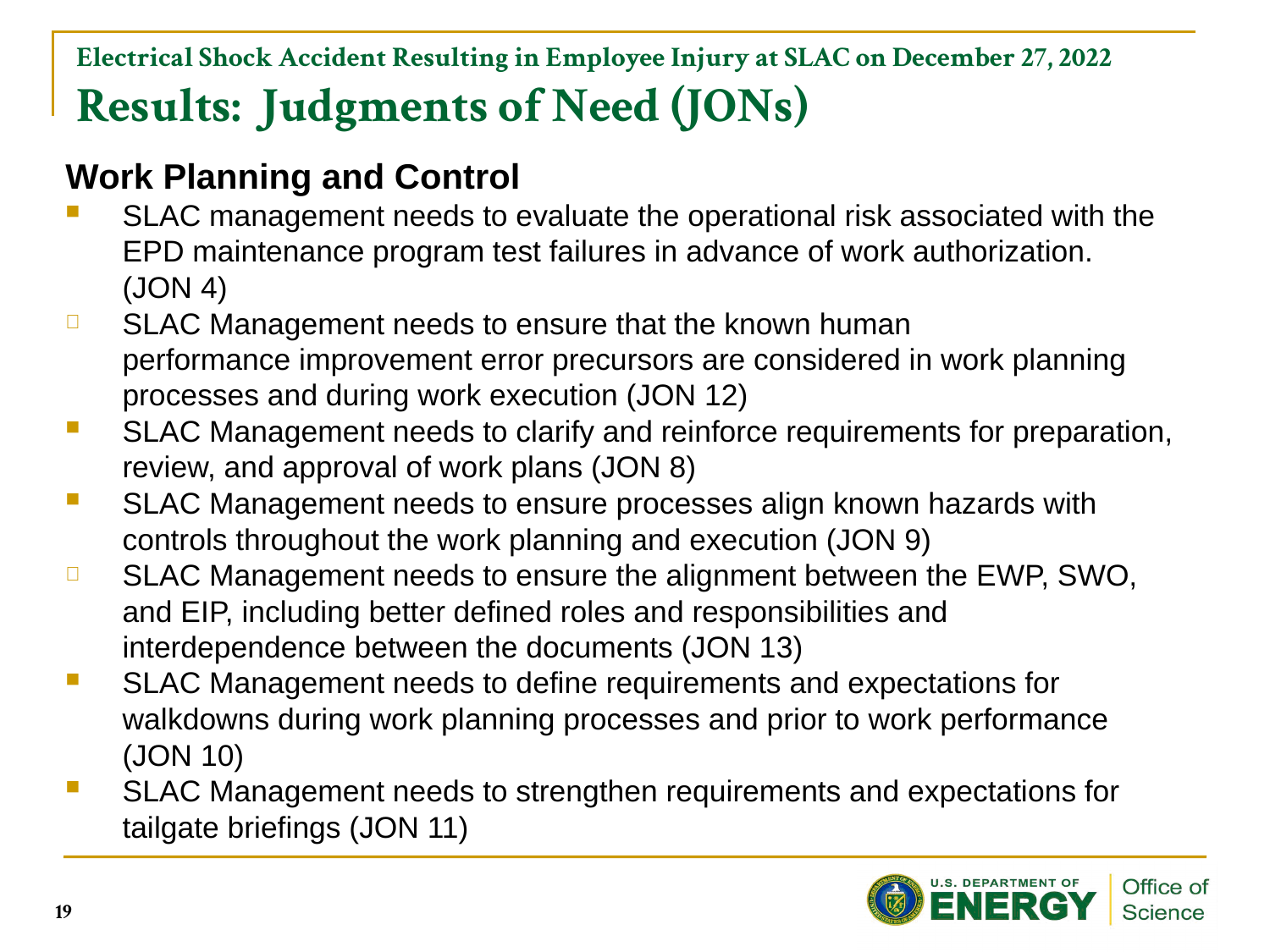

# Electrical Shock Accident Resulting in Employee Injury at SLAC on December 27, 2022 Results:  Judgments of Need (JONs)
Work Planning and Control
SLAC management needs to evaluate the operational risk associated with the EPD maintenance program test failures in advance of work authorization.  (JON 4)
SLAC Management needs to ensure that the known human performance improvement error precursors are considered in work planning processes and during work execution (JON 12)
SLAC Management needs to clarify and reinforce requirements for preparation, review, and approval of work plans (JON 8)
SLAC Management needs to ensure processes align known hazards with controls throughout the work planning and execution (JON 9)
SLAC Management needs to ensure the alignment between the EWP, SWO, and EIP, including better defined roles and responsibilities and interdependence between the documents (JON 13)
SLAC Management needs to define requirements and expectations for walkdowns during work planning processes and prior to work performance (JON 10)
SLAC Management needs to strengthen requirements and expectations for tailgate briefings (JON 11)
19